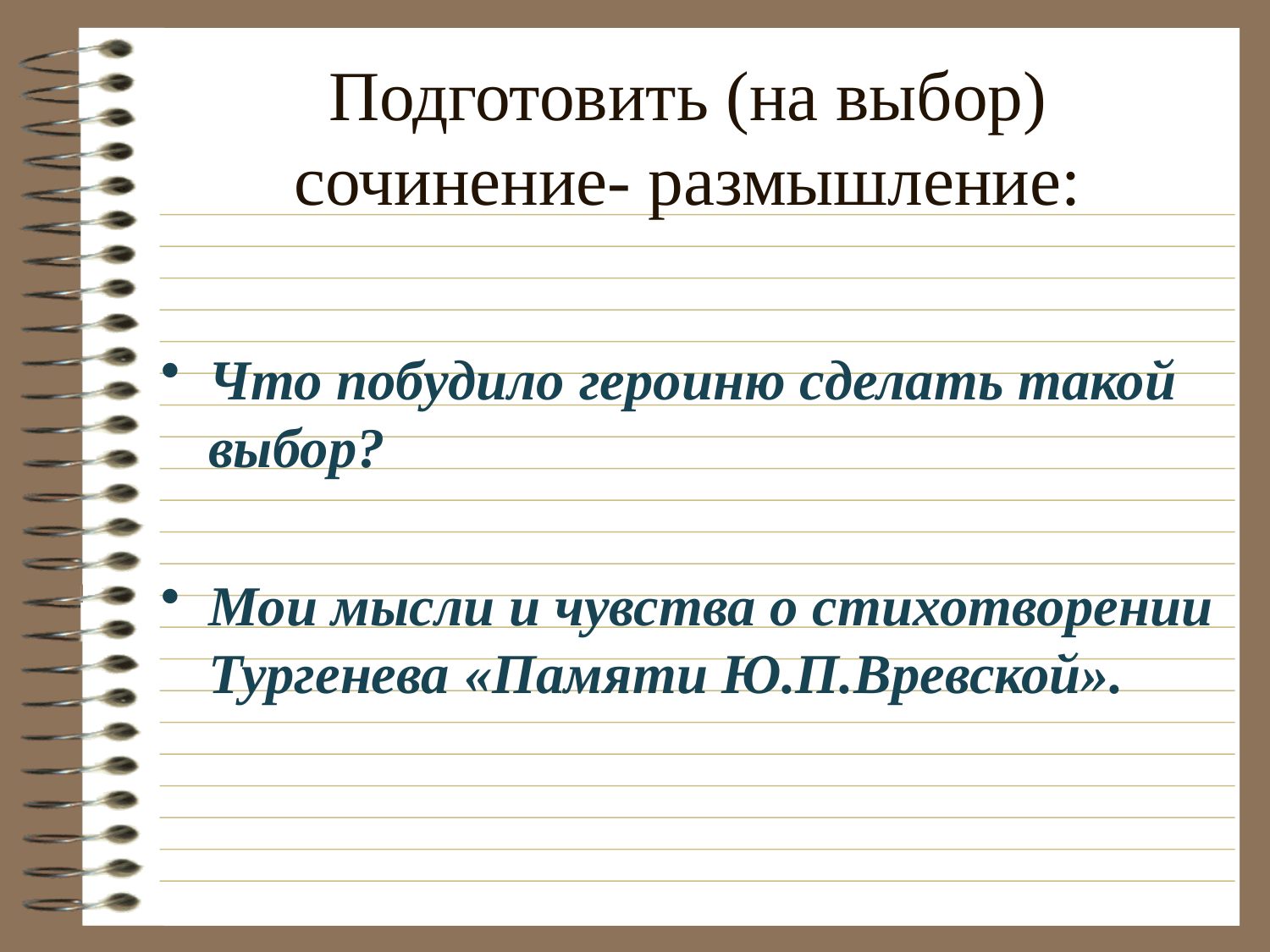

# Подготовить (на выбор) сочинение- размышление:
Что побудило героиню сделать такой выбор?

Мои мысли и чувства о стихотворении Тургенева «Памяти Ю.П.Вревской».